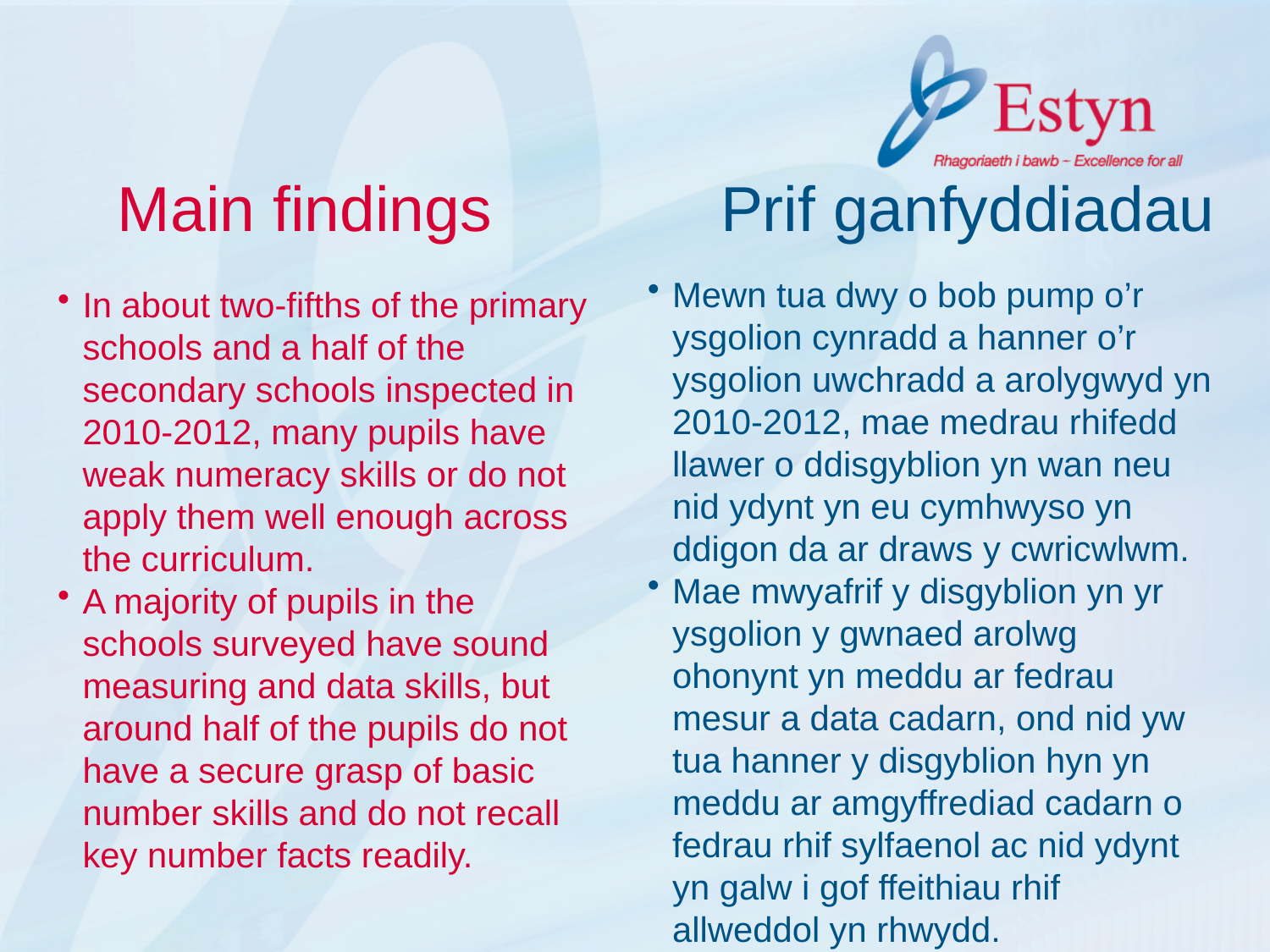

# Main findings             Prif ganfyddiadau
Mewn tua dwy o bob pump o’r ysgolion cynradd a hanner o’r ysgolion uwchradd a arolygwyd yn 2010-2012, mae medrau rhifedd llawer o ddisgyblion yn wan neu nid ydynt yn eu cymhwyso yn ddigon da ar draws y cwricwlwm.
Mae mwyafrif y disgyblion yn yr ysgolion y gwnaed arolwg ohonynt yn meddu ar fedrau mesur a data cadarn, ond nid yw tua hanner y disgyblion hyn yn meddu ar amgyffrediad cadarn o fedrau rhif sylfaenol ac nid ydynt yn galw i gof ffeithiau rhif allweddol yn rhwydd.
In about two-fifths of the primary schools and a half of the secondary schools inspected in 2010-2012, many pupils have weak numeracy skills or do not apply them well enough across the curriculum.
A majority of pupils in the schools surveyed have sound measuring and data skills, but around half of the pupils do not have a secure grasp of basic number skills and do not recall key number facts readily.